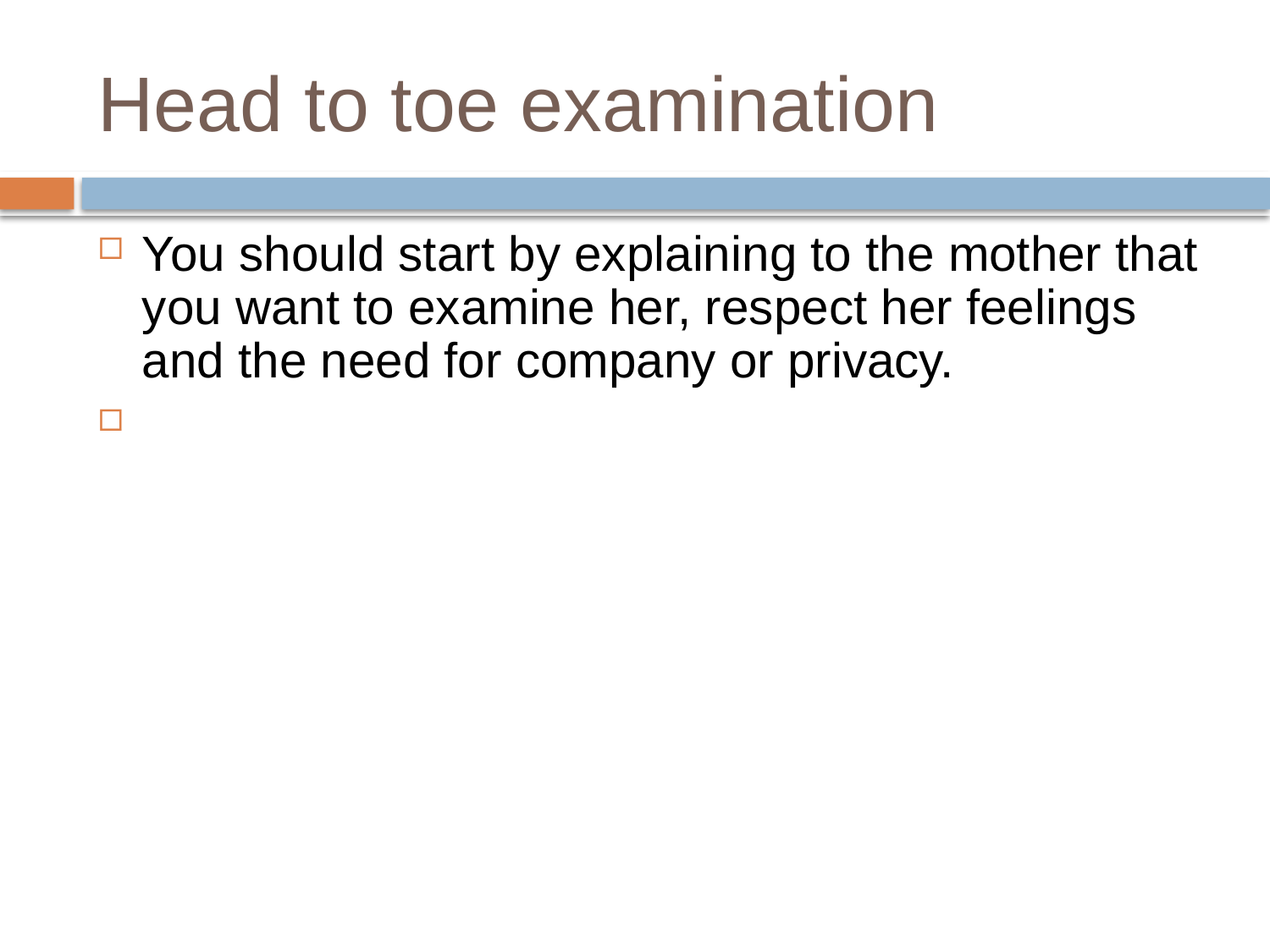

# Head to toe examination
You should start by explaining to the mother that you want to examine her, respect her feelings and the need for company or privacy.